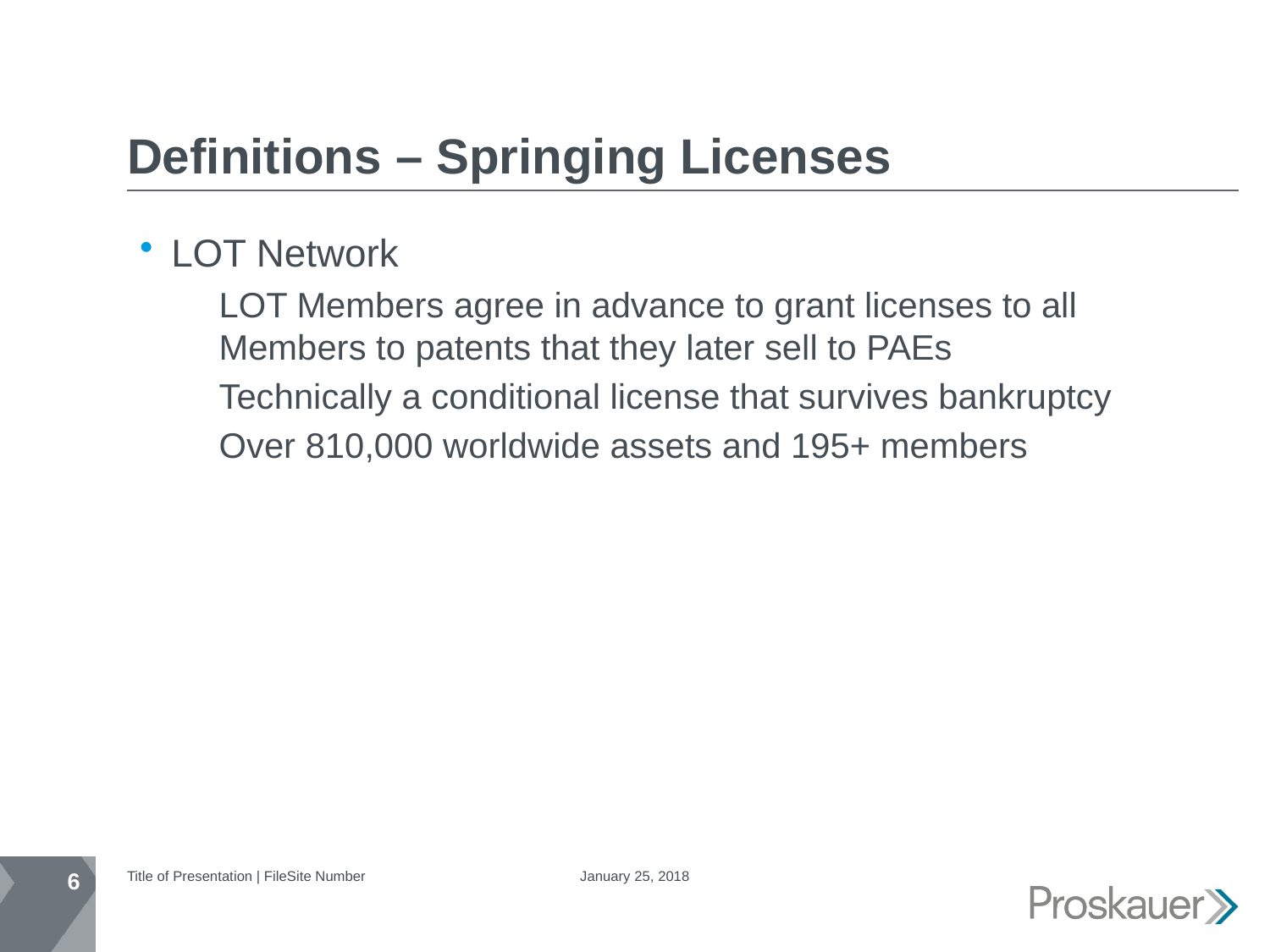

# Definitions – Springing Licenses
LOT Network
LOT Members agree in advance to grant licenses to all Members to patents that they later sell to PAEs
Technically a conditional license that survives bankruptcy
Over 810,000 worldwide assets and 195+ members
6
Title of Presentation | FileSite Number
January 25, 2018